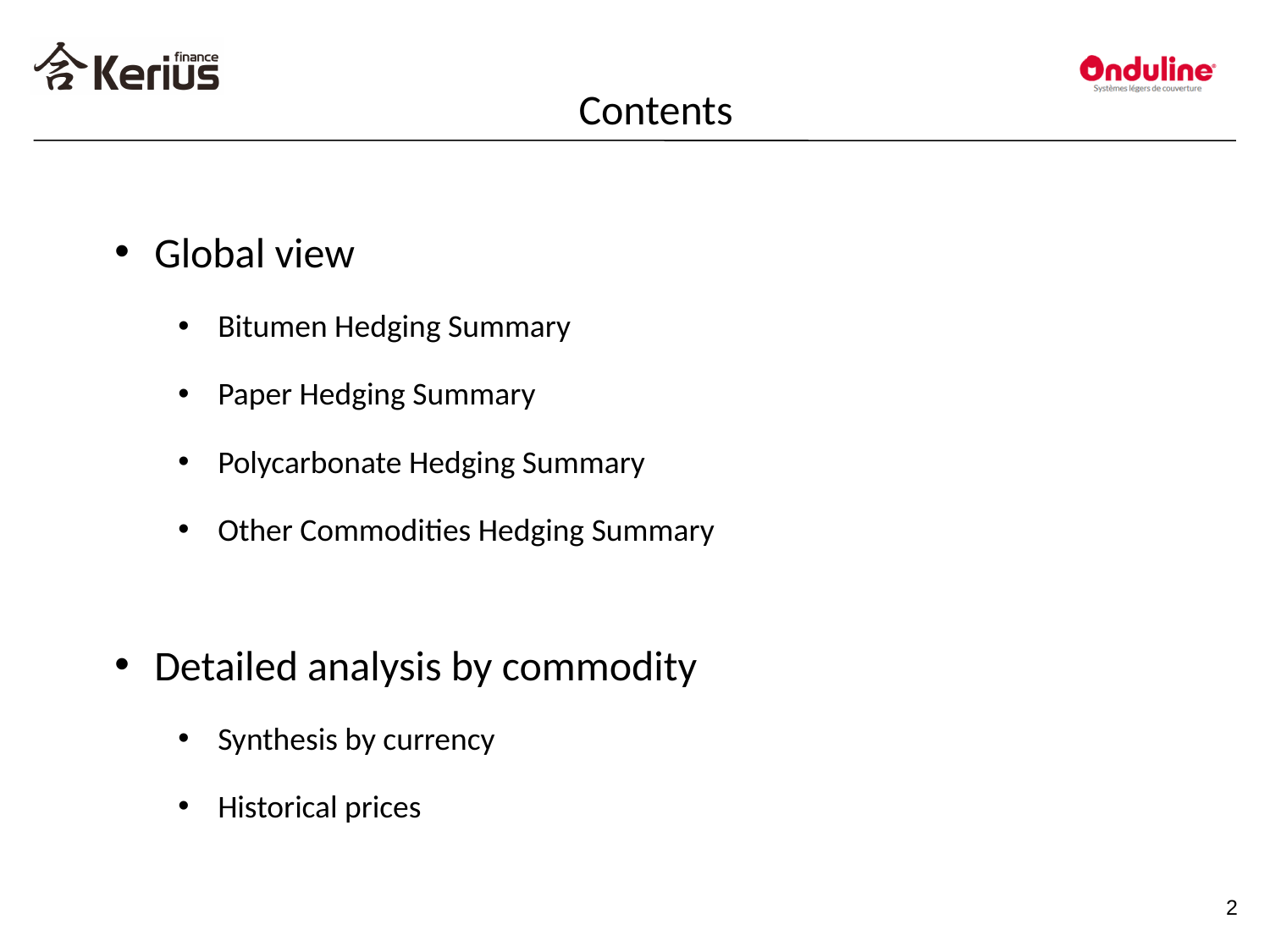

# Contents
Global view
Bitumen Hedging Summary
Paper Hedging Summary
Polycarbonate Hedging Summary
Other Commodities Hedging Summary

Detailed analysis by commodity
Synthesis by currency
Historical prices